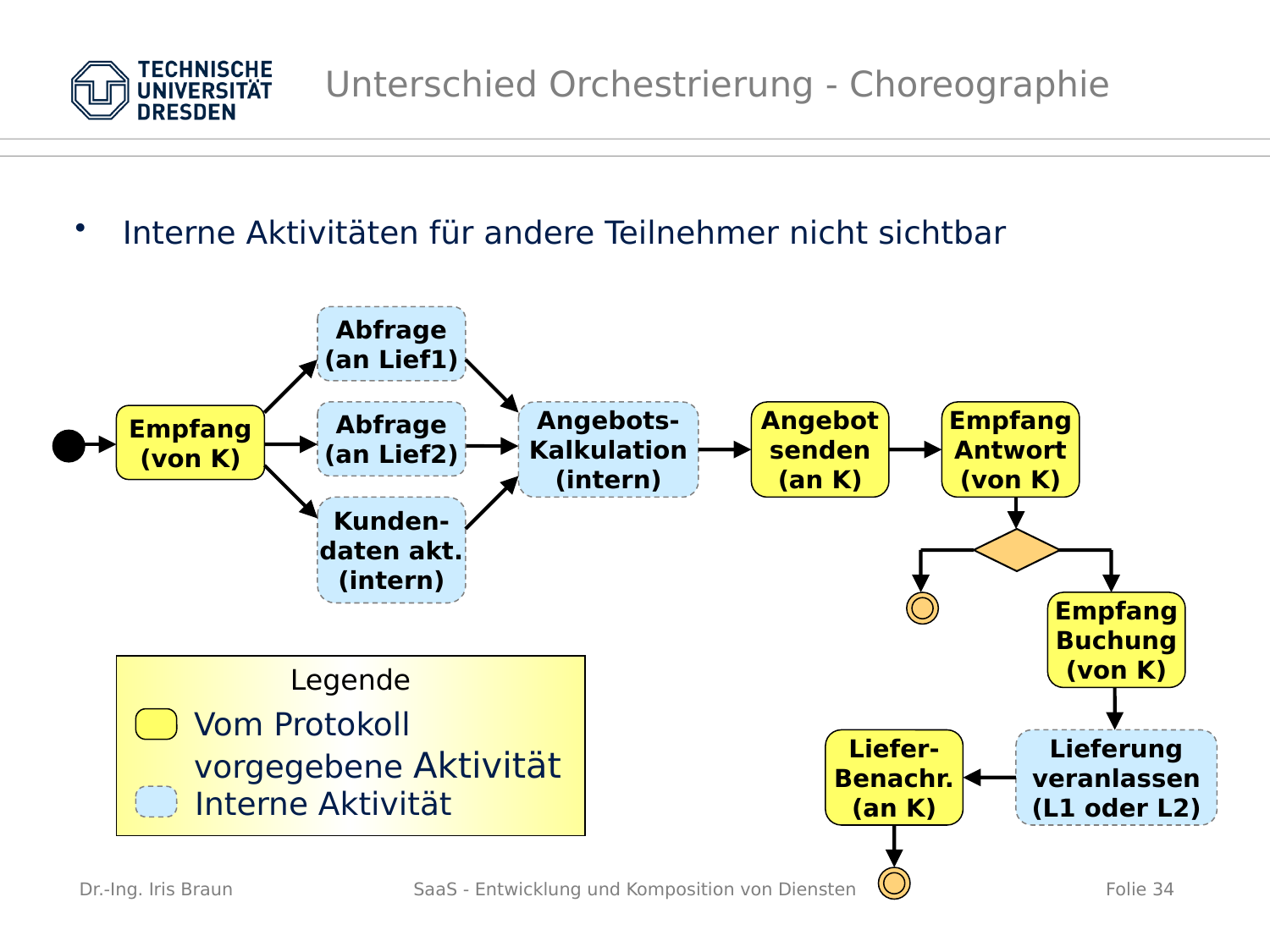

# Unterschied Orchestrierung - Choreographie
Interne Aktivitäten für andere Teilnehmer nicht sichtbar
Abfrage
(an Lief1)

Abfrage
(an Lief2)
Angebots-
Kalkulation
(intern)
Angebot
senden
(an K)
Empfang
Antwort
(von K)
Empfang
(von K)

Kunden-
daten akt.
(intern)

Empfang
Buchung
(von K)

Legende

Vom Protokoll
vorgegebene Aktivität

Liefer-
Benachr.
(an K)
Lieferung
veranlassen
(L1 oder L2)

Interne Aktivität

Dr.-Ing. Iris Braun
SaaS - Entwicklung und Komposition von Diensten
Folie 34